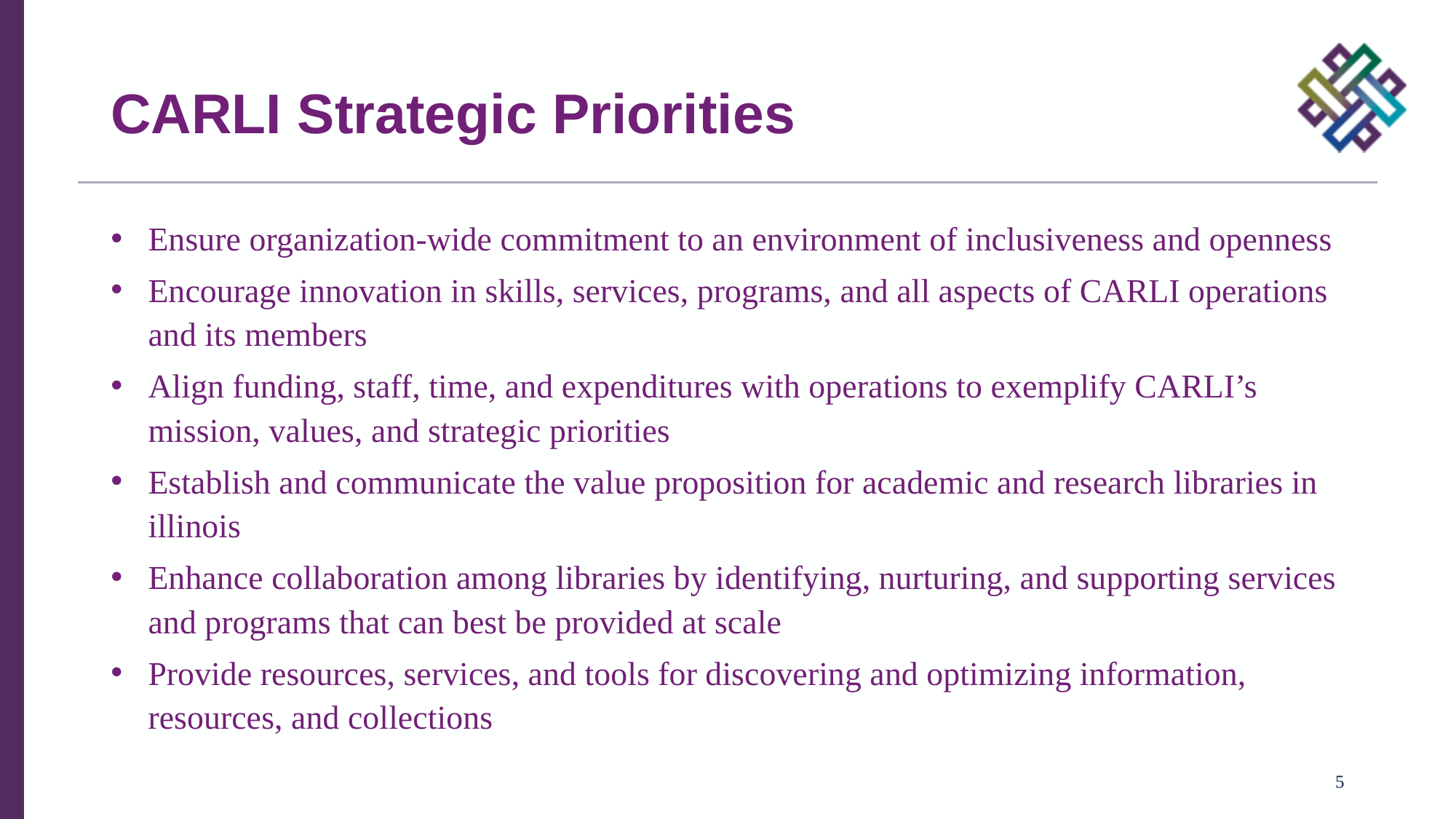

# CARLI Strategic Priorities
Ensure organization-wide commitment to an environment of inclusiveness and openness
Encourage innovation in skills, services, programs, and all aspects of CARLI operations and its members
Align funding, staff, time, and expenditures with operations to exemplify CARLI’s mission, values, and strategic priorities
Establish and communicate the value proposition for academic and research libraries in illinois
Enhance collaboration among libraries by identifying, nurturing, and supporting services and programs that can best be provided at scale
Provide resources, services, and tools for discovering and optimizing information, resources, and collections

5